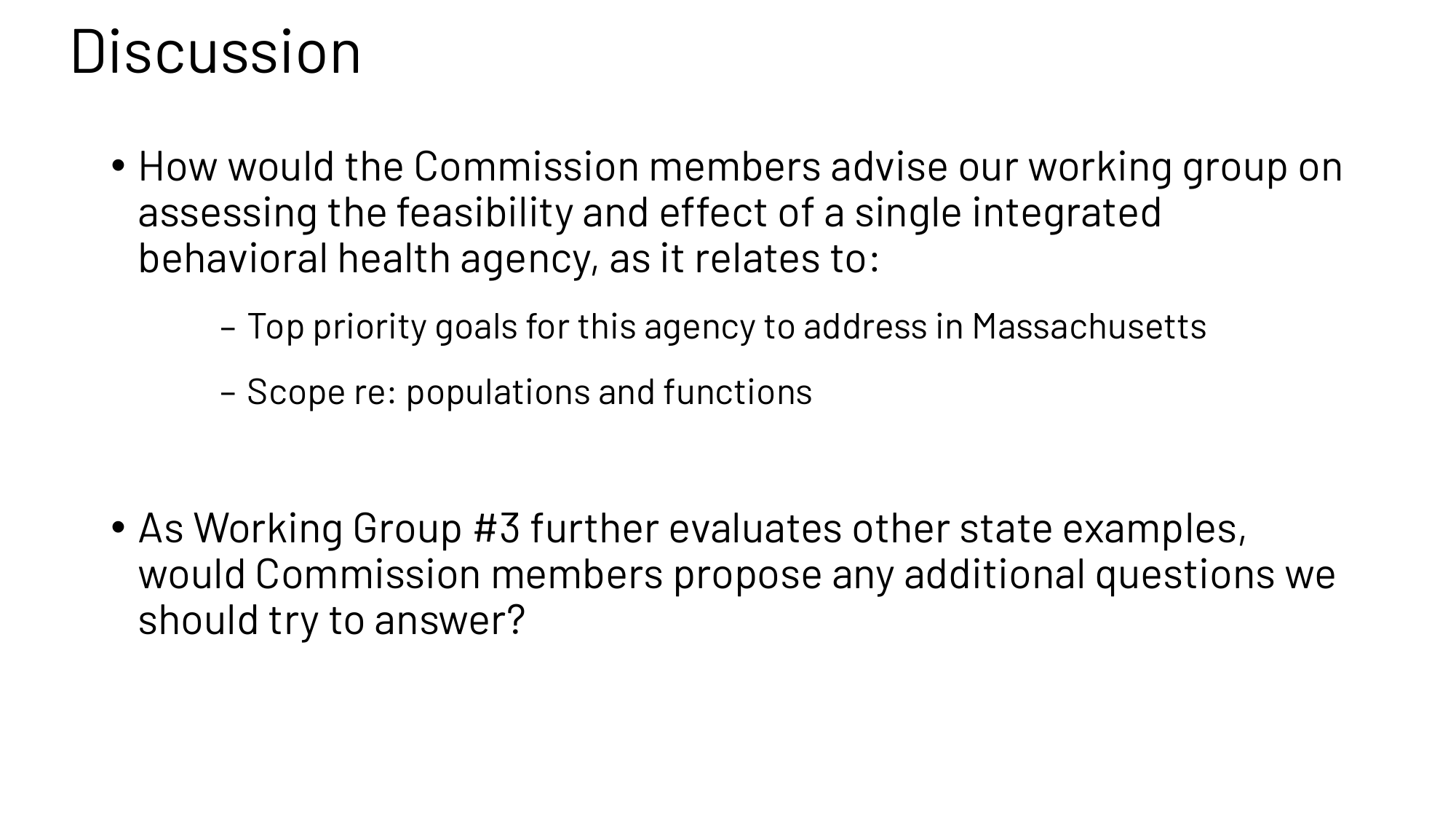

# Discussion
How would the Commission members advise our working group on assessing the feasibility and effect of a single integrated behavioral health agency, as it relates to:
Top priority goals for this agency to address in Massachusetts
Scope re: populations and functions

As Working Group #3 further evaluates other state examples, would Commission members propose any additional questions we should try to answer?